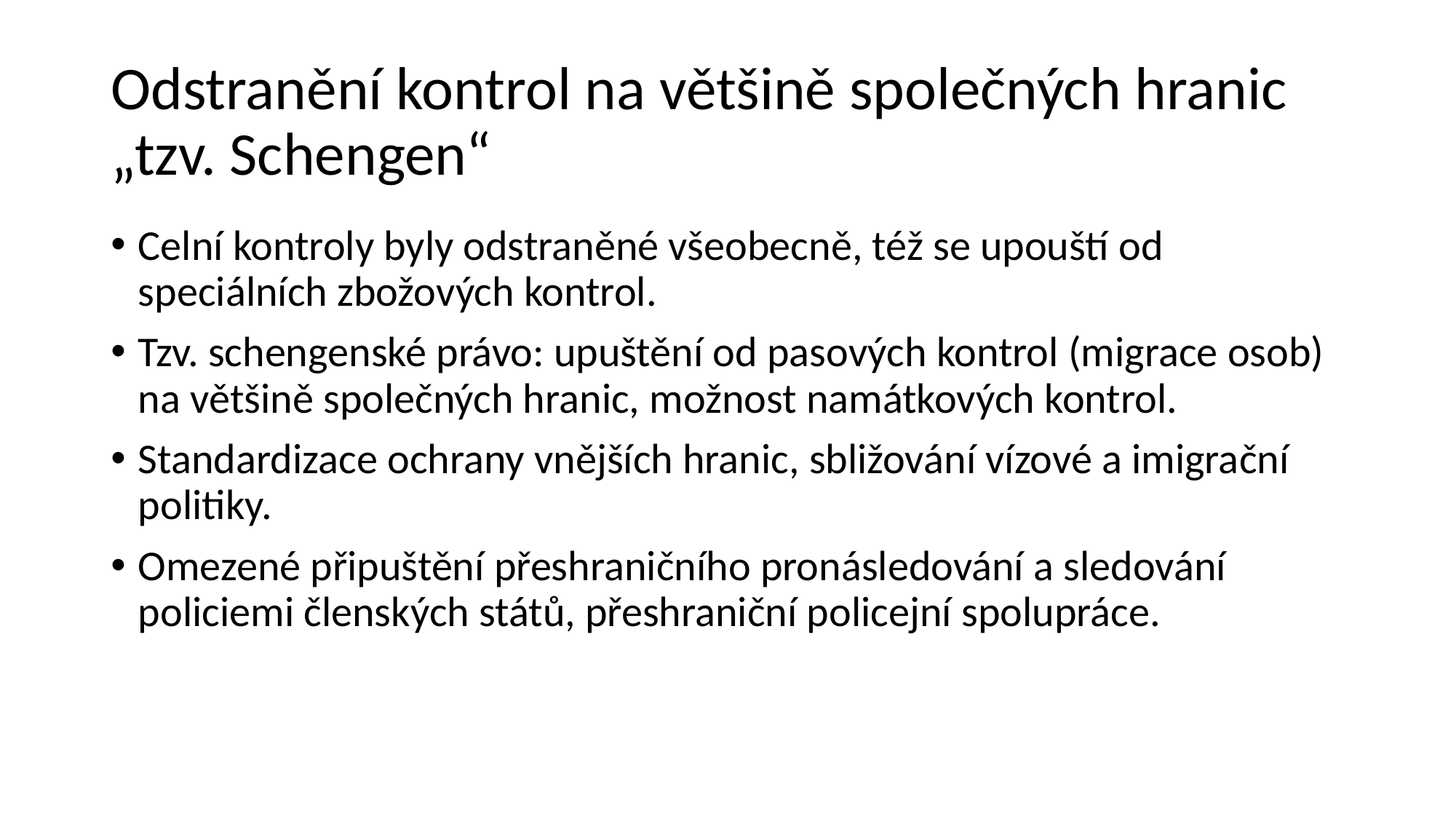

# Odstranění kontrol na většině společných hranic „tzv. Schengen“
Celní kontroly byly odstraněné všeobecně, též se upouští od speciálních zbožových kontrol.
Tzv. schengenské právo: upuštění od pasových kontrol (migrace osob) na většině společných hranic, možnost namátkových kontrol.
Standardizace ochrany vnějších hranic, sbližování vízové a imigrační politiky.
Omezené připuštění přeshraničního pronásledování a sledování policiemi členských států, přeshraniční policejní spolupráce.